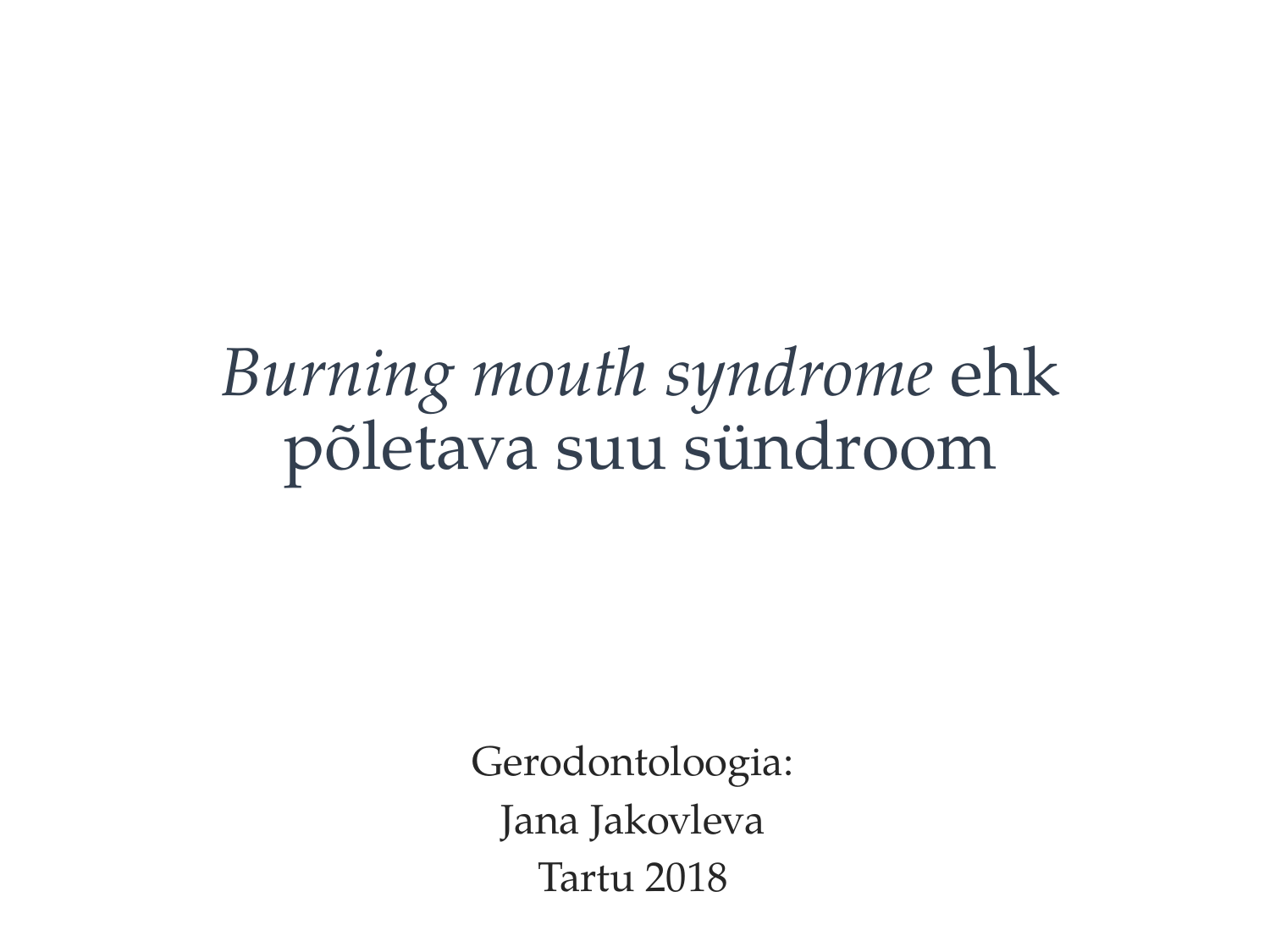

# Burning mouth syndrome ehk põletava suu sündroom
Gerodontoloogia:
Jana Jakovleva
Tartu 2018